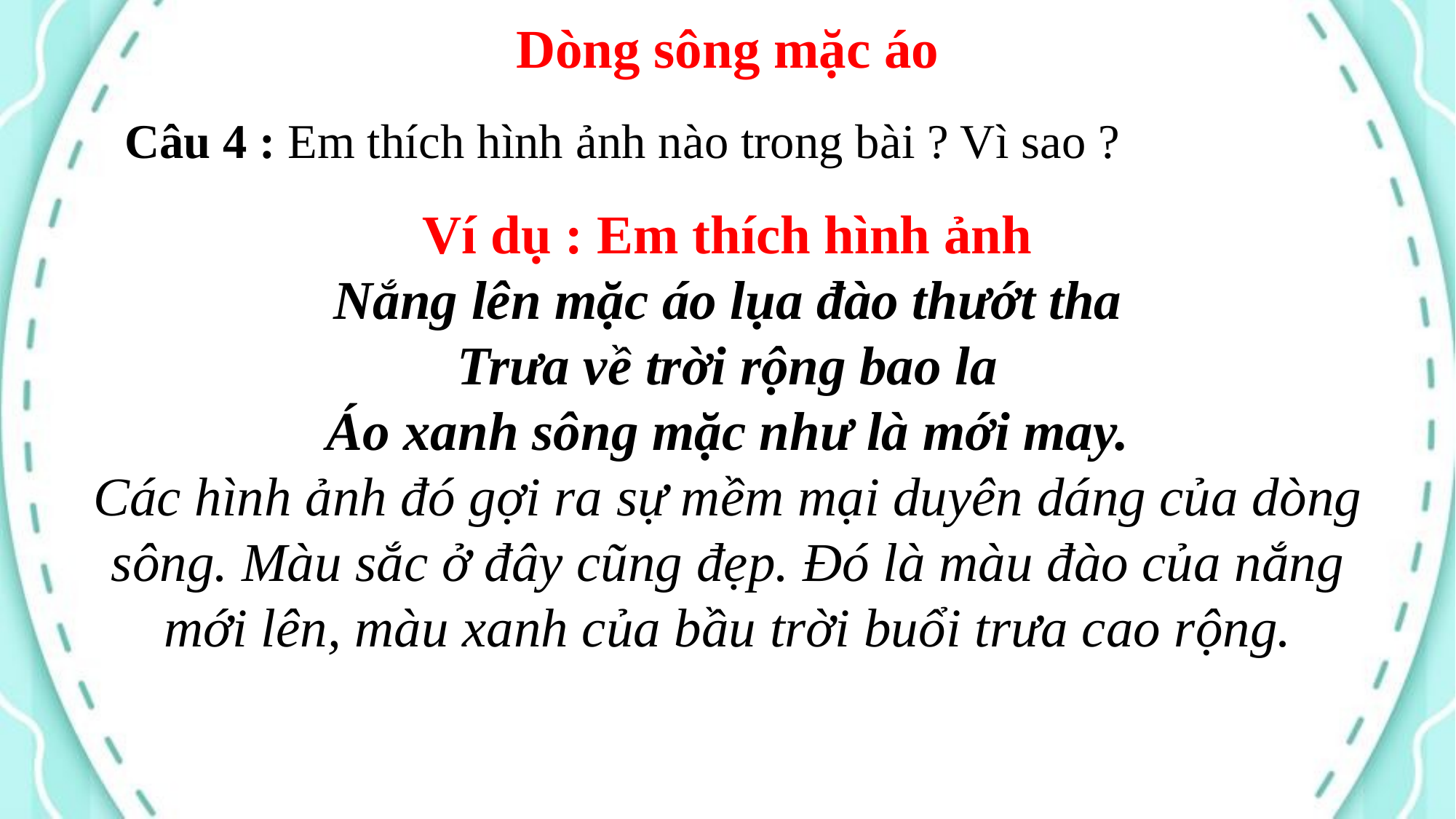

Dòng sông mặc áo
Câu 4 : Em thích hình ảnh nào trong bài ? Vì sao ?
Ví dụ : Em thích hình ảnh
Nắng lên mặc áo lụa đào thướt tha
Trưa về trời rộng bao la
Áo xanh sông mặc như là mới may.
Các hình ảnh đó gợi ra sự mềm mại duyên dáng của dòng sông. Màu sắc ở đây cũng đẹp. Đó là màu đào của nắng mới lên, màu xanh của bầu trời buổi trưa cao rộng.